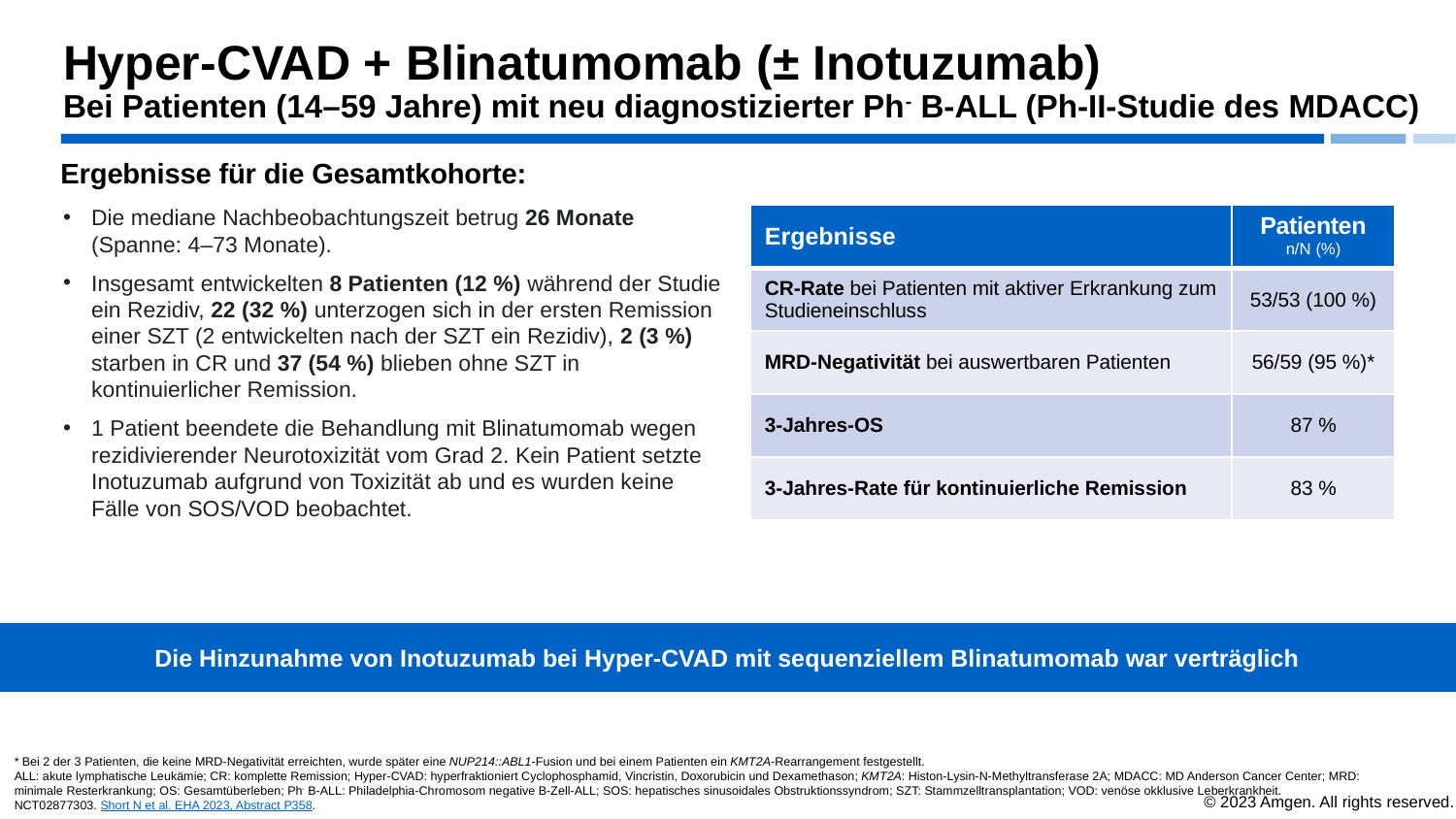

# Hyper-CVAD + Blinatumomab (± Inotuzumab) Bei Patienten (14–59 Jahre) mit neu diagnostizierter Ph- B-ALL (Ph-II-Studie des MDACC)
Ergebnisse für die Gesamtkohorte:
Die mediane Nachbeobachtungszeit betrug 26 Monate (Spanne: 4–73 Monate).
Insgesamt entwickelten 8 Patienten (12 %) während der Studie ein Rezidiv, 22 (32 %) unterzogen sich in der ersten Remission einer SZT (2 entwickelten nach der SZT ein Rezidiv), 2 (3 %) starben in CR und 37 (54 %) blieben ohne SZT in kontinuierlicher Remission.
1 Patient beendete die Behandlung mit Blinatumomab wegen rezidivierender Neurotoxizität vom Grad 2. Kein Patient setzte Inotuzumab aufgrund von Toxizität ab und es wurden keine Fälle von SOS/VOD beobachtet.
| Ergebnisse | Patienten n/N (%) |
| --- | --- |
| CR-Rate bei Patienten mit aktiver Erkrankung zum Studieneinschluss | 53/53 (100 %) |
| MRD-Negativität bei auswertbaren Patienten | 56/59 (95 %)\* |
| 3-Jahres-OS | 87 % |
| 3-Jahres-Rate für kontinuierliche Remission | 83 % |
Die Hinzunahme von Inotuzumab bei Hyper-CVAD mit sequenziellem Blinatumomab war verträglich
* Bei 2 der 3 Patienten, die keine MRD-Negativität erreichten, wurde später eine NUP214::ABL1-Fusion und bei einem Patienten ein KMT2A-Rearrangement festgestellt.
ALL: akute lymphatische Leukämie; CR: komplette Remission; Hyper-CVAD: hyperfraktioniert Cyclophosphamid, Vincristin, Doxorubicin und Dexamethason; KMT2A: Histon-Lysin-N-Methyltransferase 2A; MDACC: MD Anderson Cancer Center; MRD: minimale Resterkrankung; OS: Gesamtüberleben; Ph- B-ALL: Philadelphia-Chromosom negative B-Zell-ALL; SOS: hepatisches sinusoidales Obstruktionssyndrom; SZT: Stammzelltransplantation; VOD: venöse okklusive Leberkrankheit.
NCT02877303. Short N et al. EHA 2023, Abstract P358.